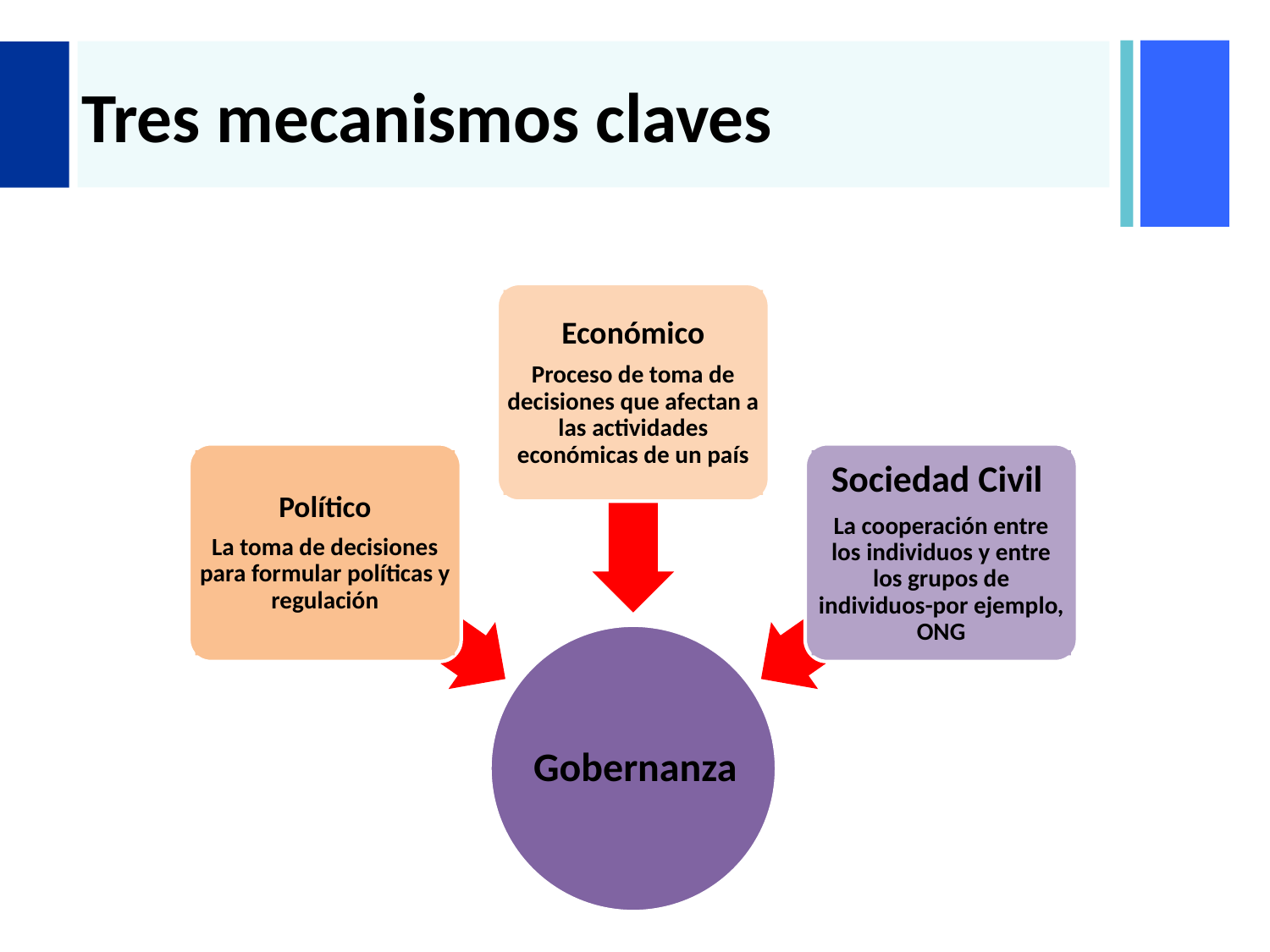

# Tres mecanismos claves

Económico
Proceso de toma de decisiones que afectan a las actividades económicas de un país

Político
La toma de decisiones para formular políticas y regulación

Sociedad Civil
La cooperación entre los individuos y entre los grupos de individuos-por ejemplo, ONG

Gobernanza